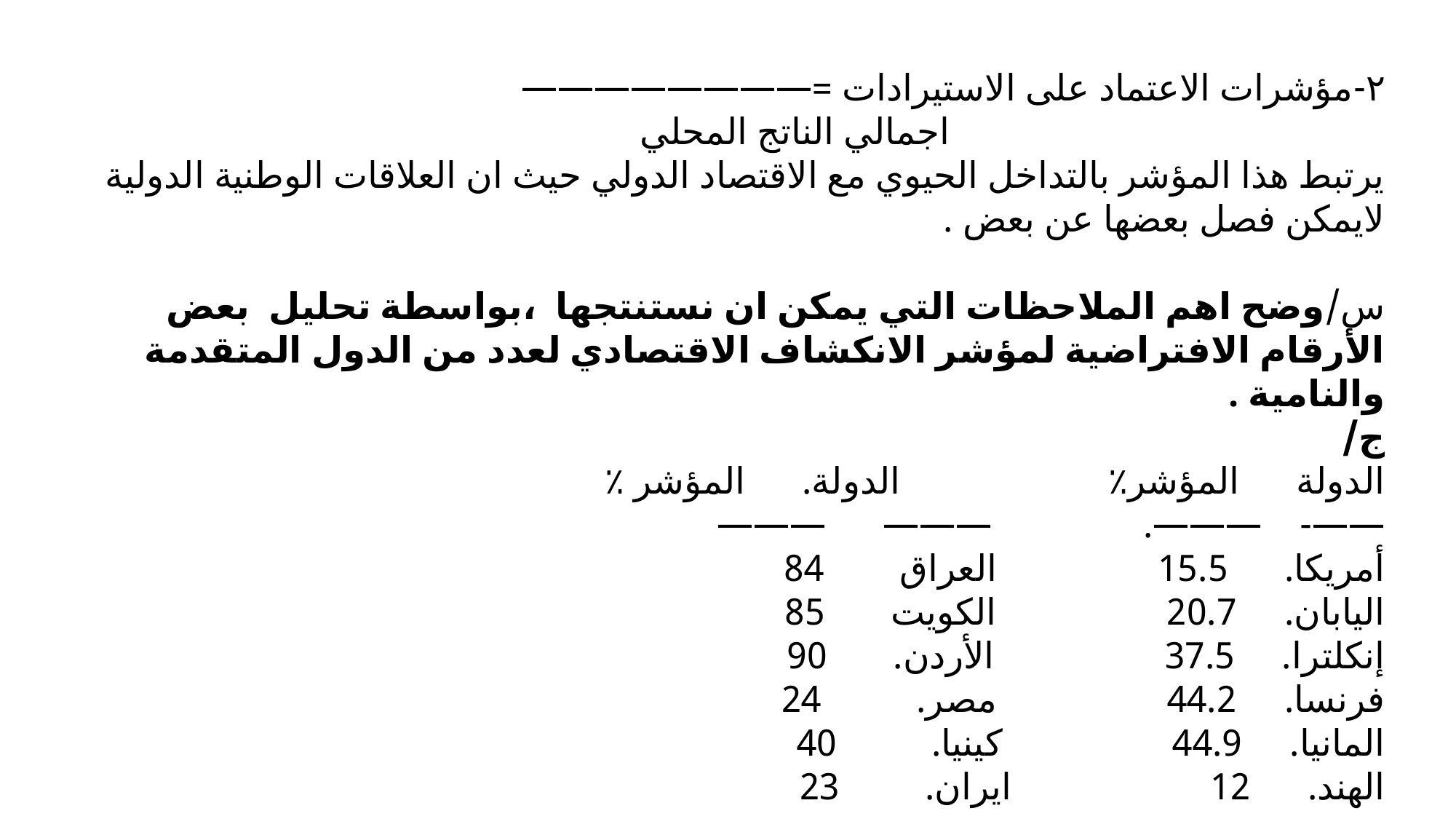

٢-مؤشرات الاعتماد على الاستيرادات =————————
                                              اجمالي الناتج المحلي
يرتبط هذا المؤشر بالتداخل الحيوي مع الاقتصاد الدولي حيث ان العلاقات الوطنية الدولية لايمكن فصل بعضها عن بعض .

س/وضح اهم الملاحظات التي يمكن ان نستنتجها  ،بواسطة تحليل  بعض الأرقام الافتراضية لمؤشر الانكشاف الاقتصادي لعدد من الدول المتقدمة والنامية .
ج/
الدولة      المؤشر٪                      الدولة.      المؤشر ٪
——-    ———.                ———      ———
أمريكا.      15.5                 العراق        84
اليابان.     20.7                  الكويت       85
إنكلترا.     37.5                  الأردن.       90
فرنسا.     44.2                  مصر.          24
المانيا.     44.9                  كينيا.          40
الهند.      12                     ايران.         23